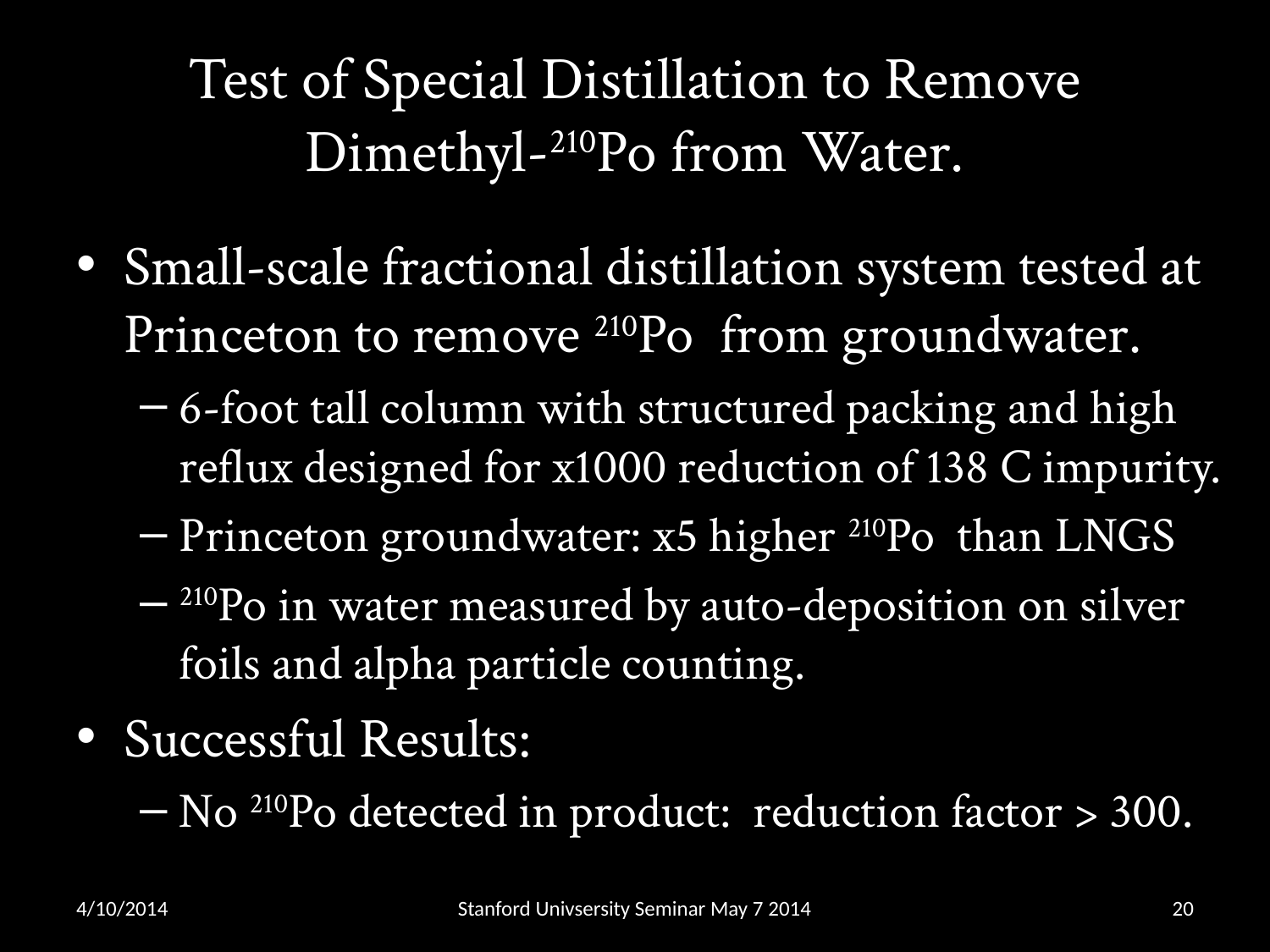

# Test of Special Distillation to Remove Dimethyl-210Po from Water.
Small-scale fractional distillation system tested at Princeton to remove 210Po  from groundwater.
6-foot tall column with structured packing and high reflux designed for x1000 reduction of 138 C impurity.
Princeton groundwater: x5 higher 210Po  than LNGS
210Po in water measured by auto-deposition on silver foils and alpha particle counting.
Successful Results:
No 210Po detected in product:  reduction factor > 300.

4/10/2014
Stanford Univsersity Seminar May 7 2014
20